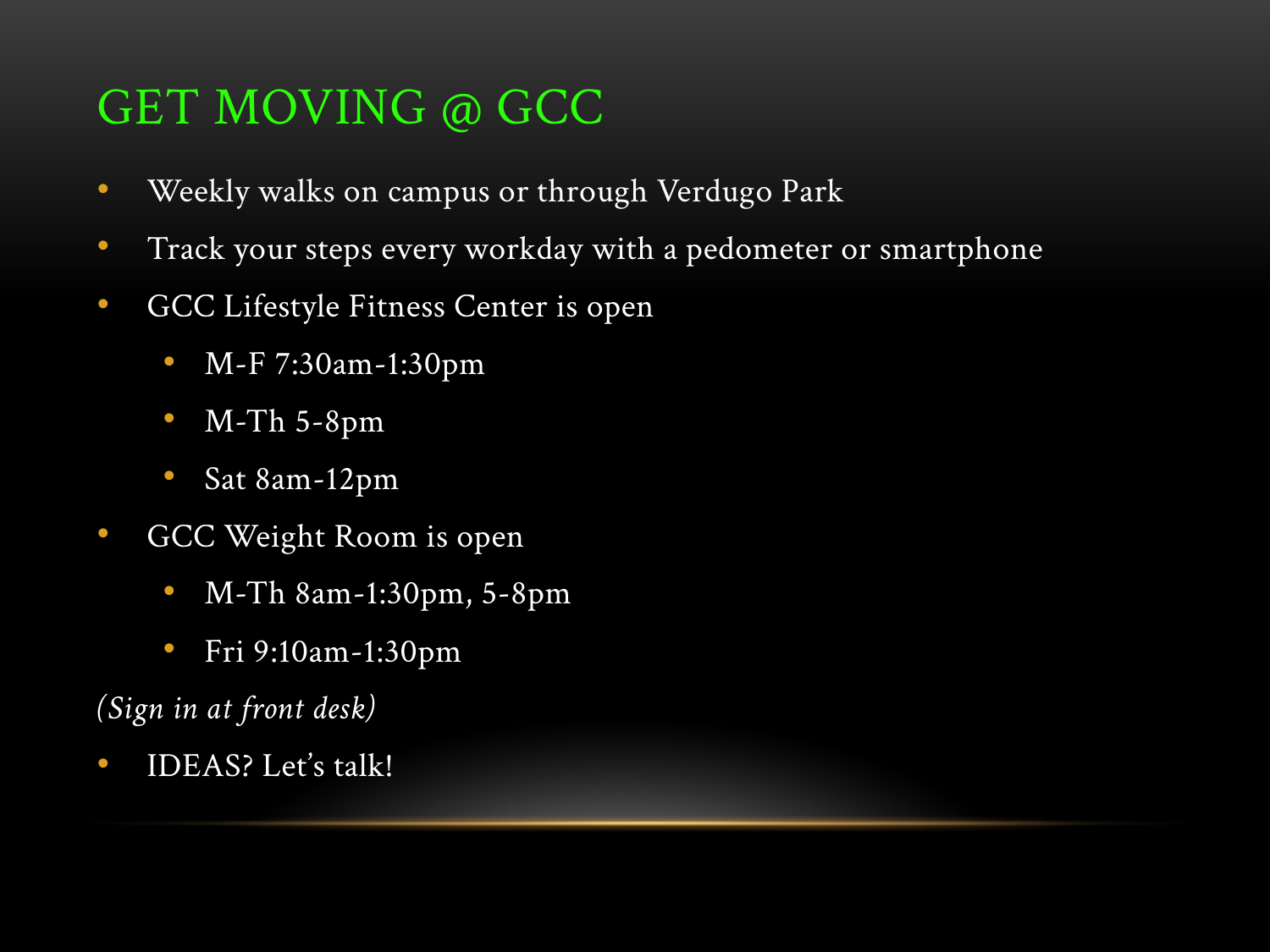

# Get moving @ gcc
Weekly walks on campus or through Verdugo Park
Track your steps every workday with a pedometer or smartphone
GCC Lifestyle Fitness Center is open
M-F 7:30am-1:30pm
M-Th 5-8pm
Sat 8am-12pm
GCC Weight Room is open
M-Th 8am-1:30pm, 5-8pm
Fri 9:10am-1:30pm
(Sign in at front desk)
IDEAS? Let’s talk!